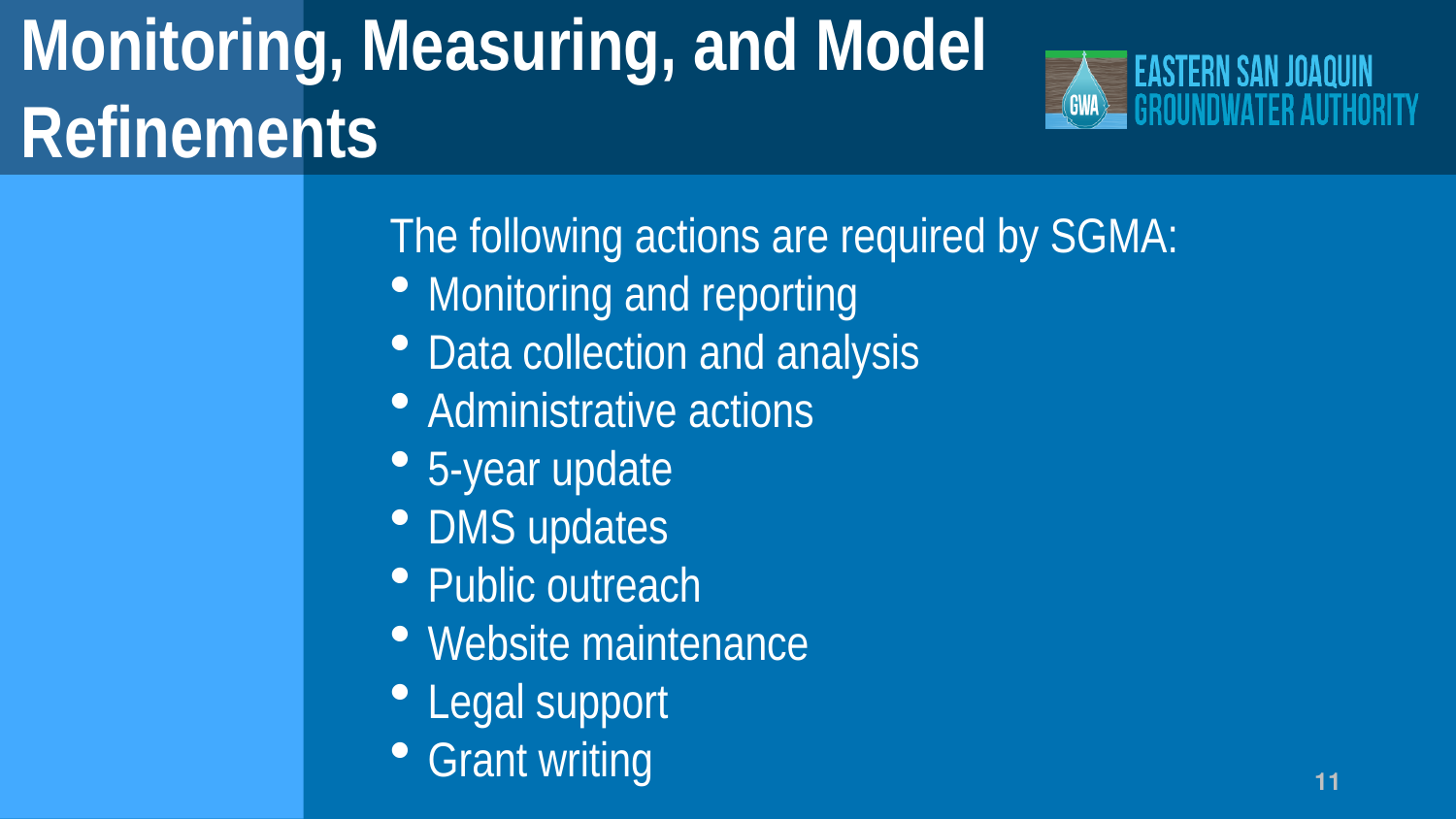

Monitoring, Measuring, and Model Refinements
The following actions are required by SGMA:
Monitoring and reporting
Data collection and analysis
Administrative actions
5-year update
DMS updates
Public outreach
Website maintenance
Legal support
Grant writing
11